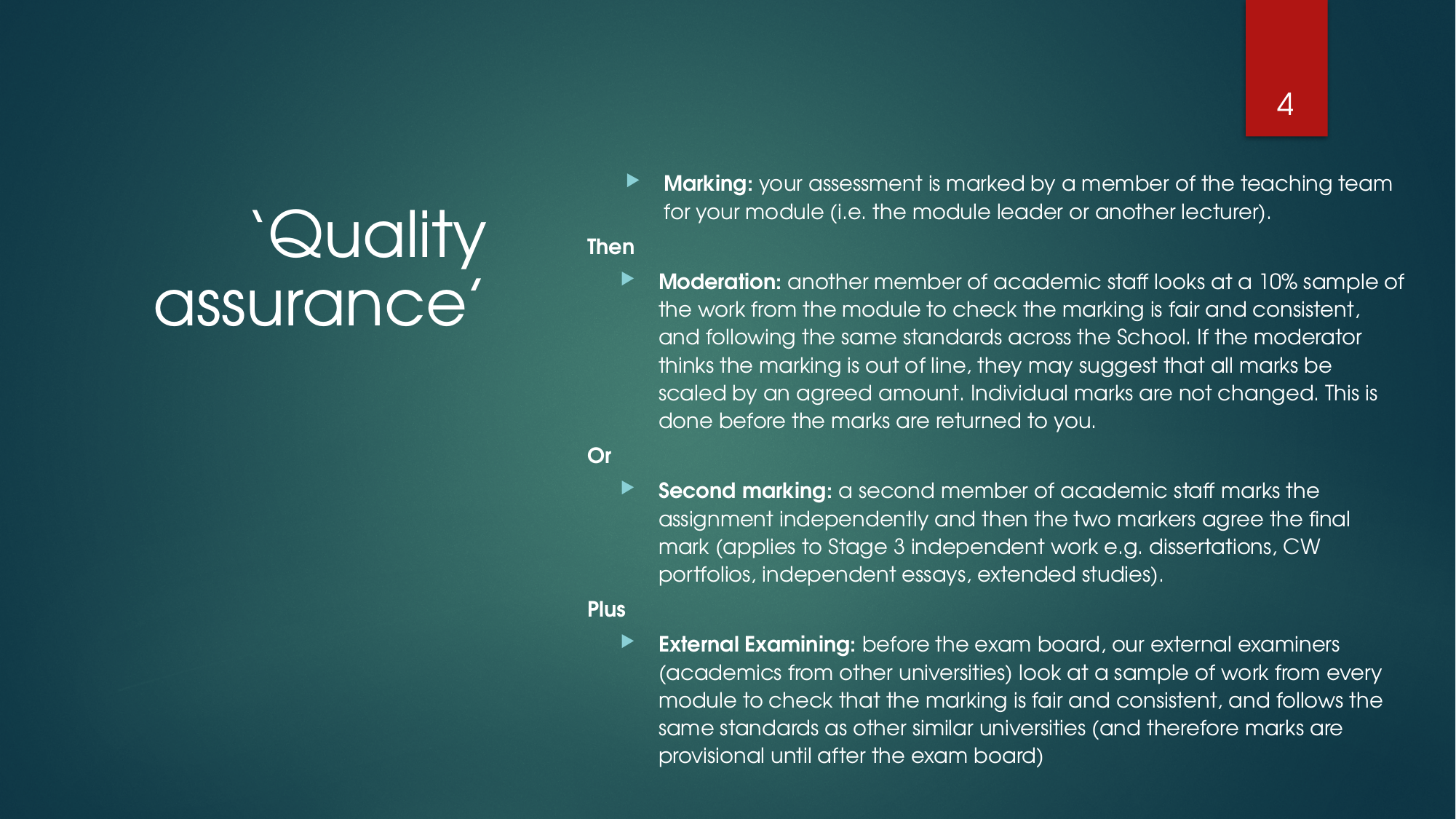

4
Marking: your assessment is marked by a member of the teaching team for your module (i.e. the module leader or another lecturer).
Then
Moderation: another member of academic staff looks at a 10% sample of the work from the module to check the marking is fair and consistent, and following the same standards across the School. If the moderator thinks the marking is out of line, they may suggest that all marks be scaled by an agreed amount. Individual marks are not changed. This is done before the marks are returned to you.
Or
Second marking: a second member of academic staff marks the assignment independently and then the two markers agree the final mark (applies to Stage 3 independent work e.g. dissertations, CW portfolios, independent essays, extended studies).
Plus
External Examining: before the exam board, our external examiners (academics from other universities) look at a sample of work from every module to check that the marking is fair and consistent, and follows the same standards as other similar universities (and therefore marks are provisional until after the exam board)

# ‘Quality assurance’